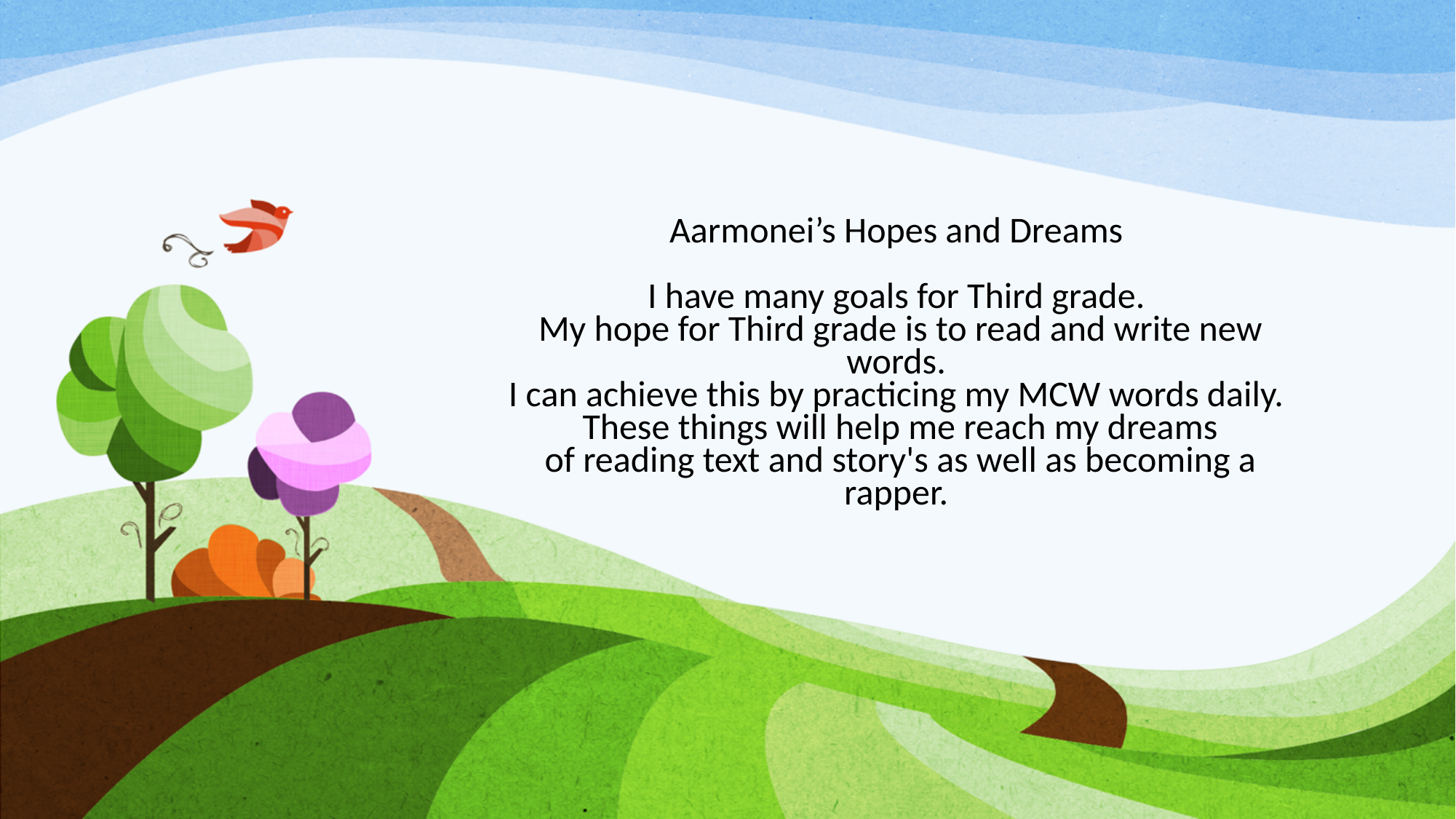

# Aarmonei’s Hopes and Dreams  I have many goals for Third grade.  My hope for Third grade is to read and write new words.  I can achieve this by practicing my MCW words daily.  These things will help me reach my dreams of reading text and story's as well as becoming a rapper.